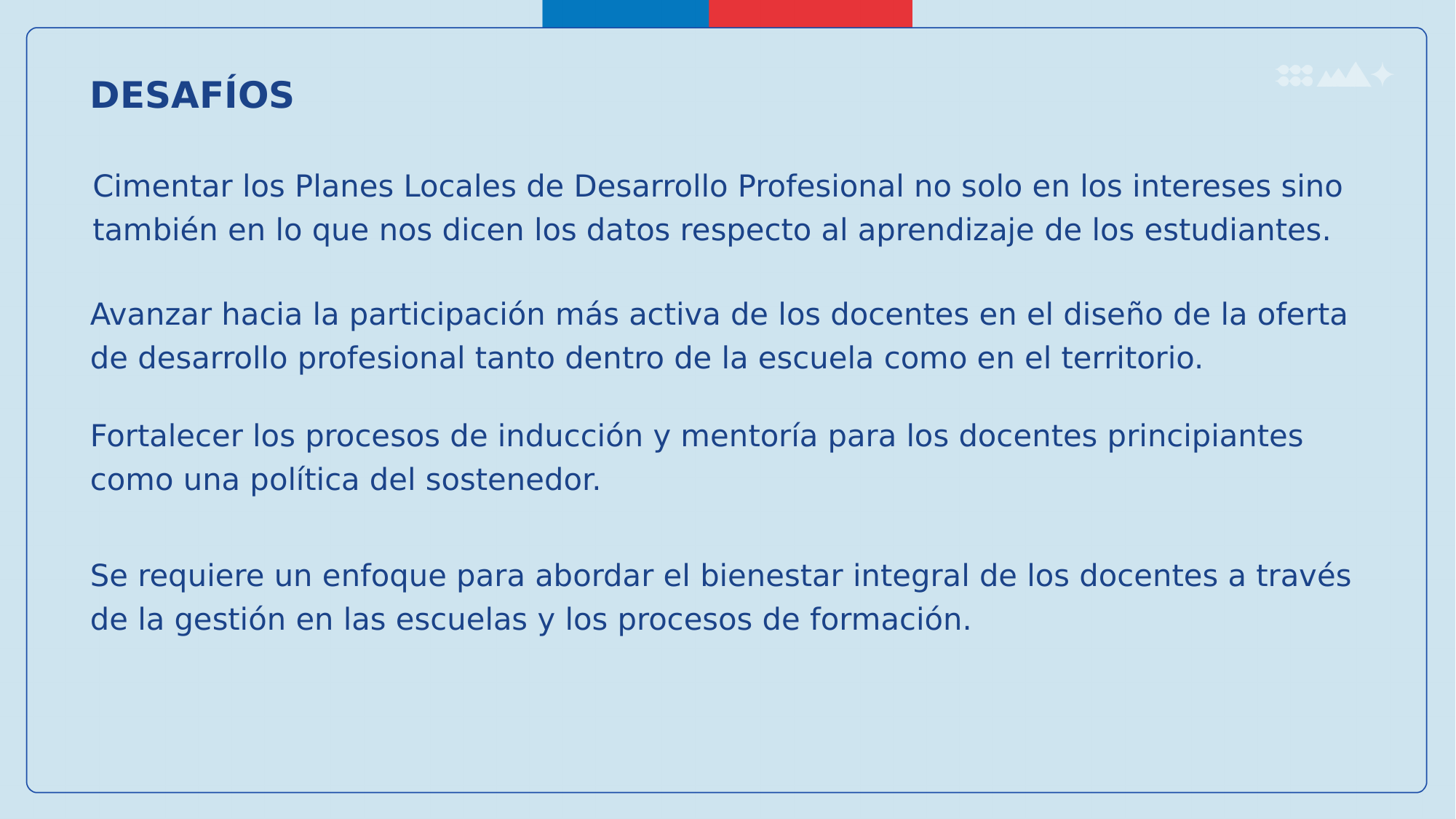

DESAFÍOS
Cimentar los Planes Locales de Desarrollo Profesional no solo en los intereses sino también en lo que nos dicen los datos respecto al aprendizaje de los estudiantes.

Avanzar hacia la participación más activa de los docentes en el diseño de la oferta de desarrollo profesional tanto dentro de la escuela como en el territorio.

Fortalecer los procesos de inducción y mentoría para los docentes principiantes como una política del sostenedor.
Se requiere un enfoque para abordar el bienestar integral de los docentes a través de la gestión en las escuelas y los procesos de formación.